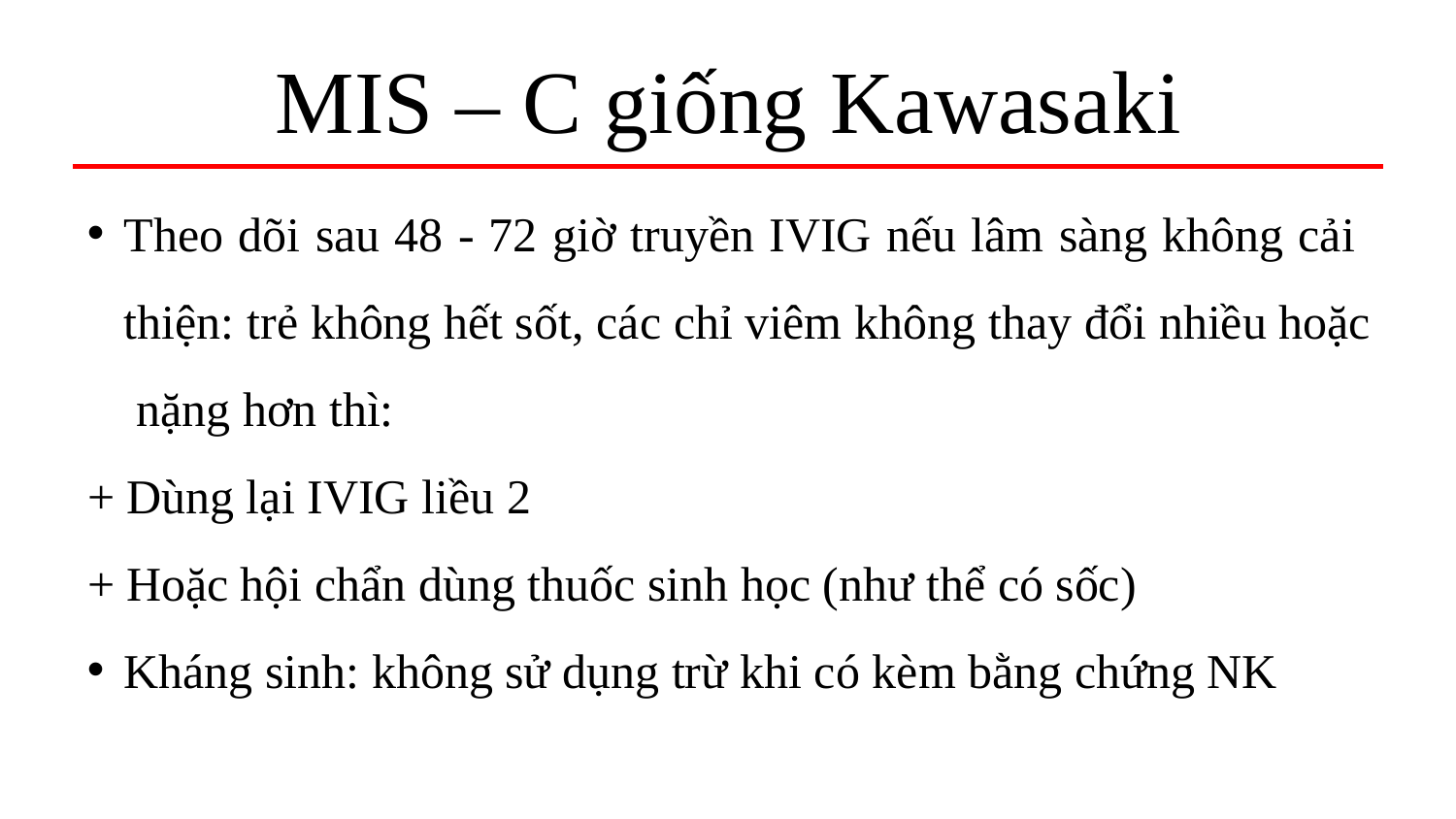

# MIS – C giống Kawasaki

Theo dõi sau 48 - 72 giờ truyền IVIG nếu lâm sàng không cải  thiện: trẻ không hết sốt, các chỉ viêm không thay đổi nhiều hoặc  nặng hơn thì:
+ Dùng lại IVIG liều 2
+ Hoặc hội chẩn dùng thuốc sinh học (như thể có sốc)
Kháng sinh: không sử dụng trừ khi có kèm bằng chứng NK